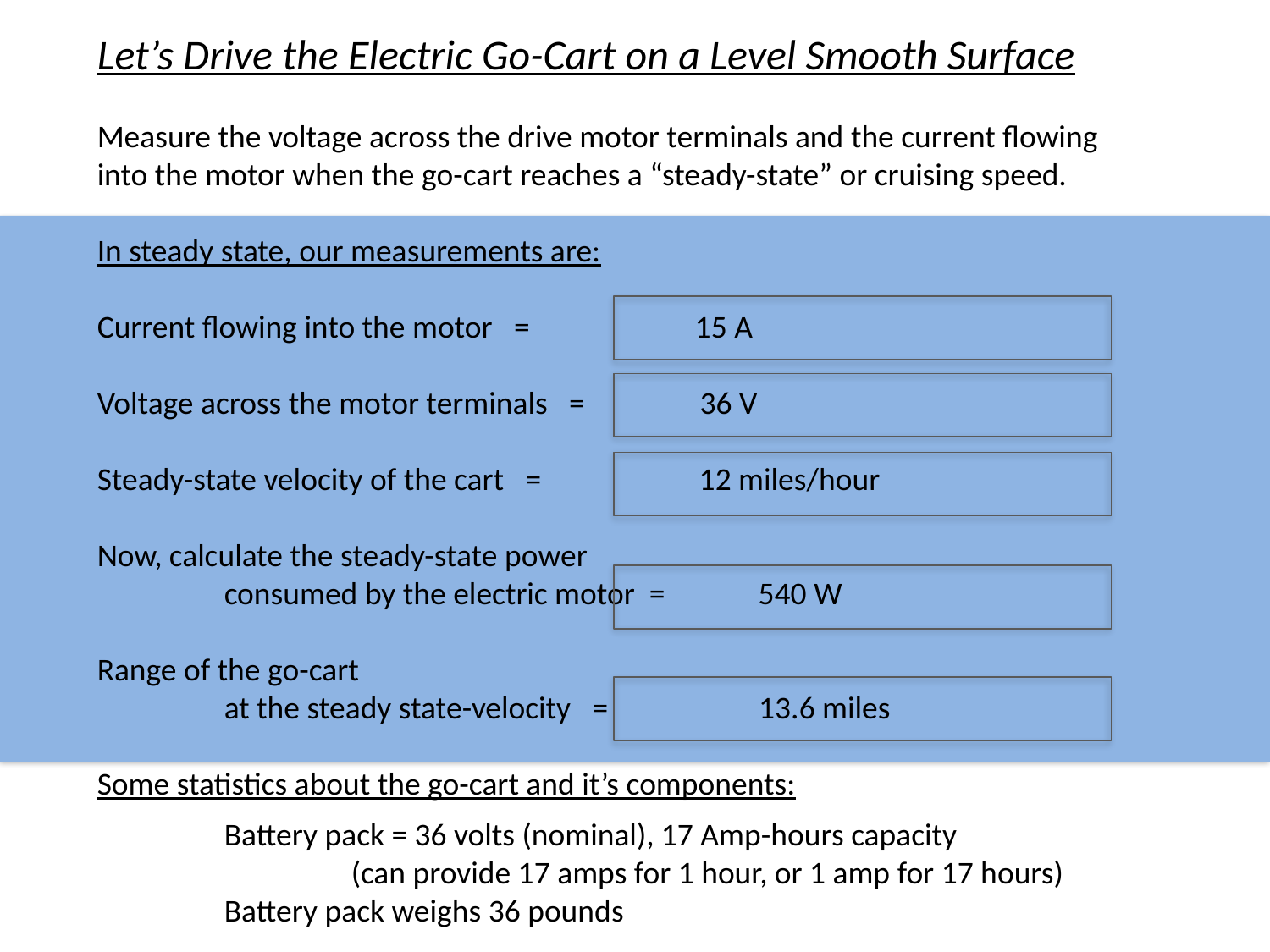

Let’s Drive the Electric Go-Cart on a Level Smooth Surface

Measure the voltage across the drive motor terminals and the current flowing
into the motor when the go-cart reaches a “steady-state” or cruising speed.

In steady state, our measurements are:
Current flowing into the motor   =                       15 A
 
Voltage across the motor terminals   =                36 V
   
Steady-state velocity of the cart   =                      12 miles/hour

Now, calculate the steady-state power
	consumed by the electric motor  =             540 W

Range of the go-cart
	at the steady state-velocity   =                     13.6 miles

Some statistics about the go-cart and it’s components:

	Battery pack = 36 volts (nominal), 17 Amp-hours capacity
		(can provide 17 amps for 1 hour, or 1 amp for 17 hours)
	Battery pack weighs 36 pounds